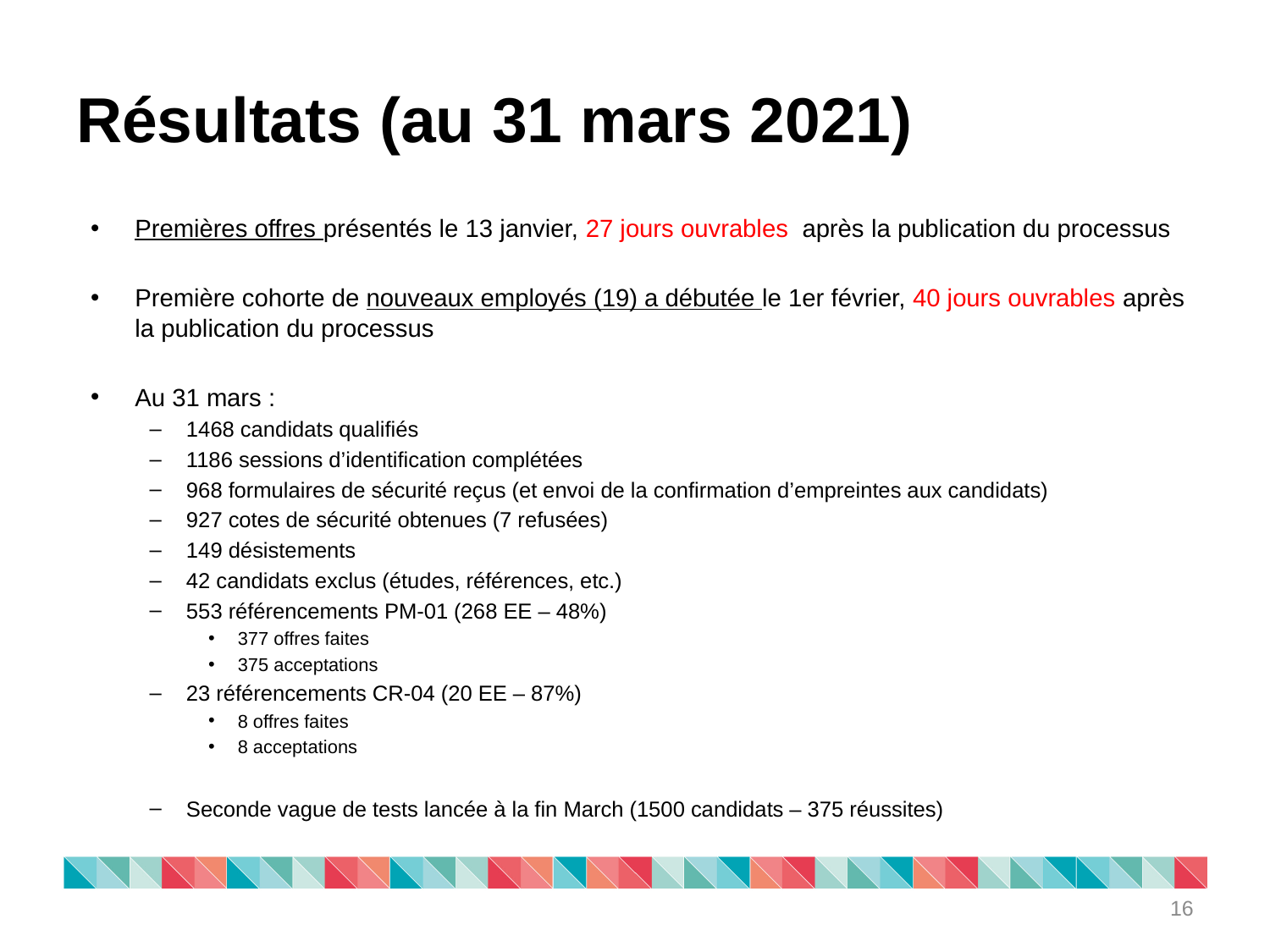

# Résultats (au 31 mars 2021)
Premières offres présentés le 13 janvier, 27 jours ouvrables  après la publication du processus

Première cohorte de nouveaux employés (19) a débutée le 1er février, 40 jours ouvrables après la publication du processus

Au 31 mars :
1468 candidats qualifiés
1186 sessions d’identification complétées
968 formulaires de sécurité reçus (et envoi de la confirmation d’empreintes aux candidats)
927 cotes de sécurité obtenues (7 refusées)
149 désistements
42 candidats exclus (études, références, etc.)
553 référencements PM-01 (268 EE – 48%)
377 offres faites
375 acceptations
23 référencements CR-04 (20 EE – 87%)
8 offres faites
8 acceptations

Seconde vague de tests lancée à la fin March (1500 candidats – 375 réussites)
16